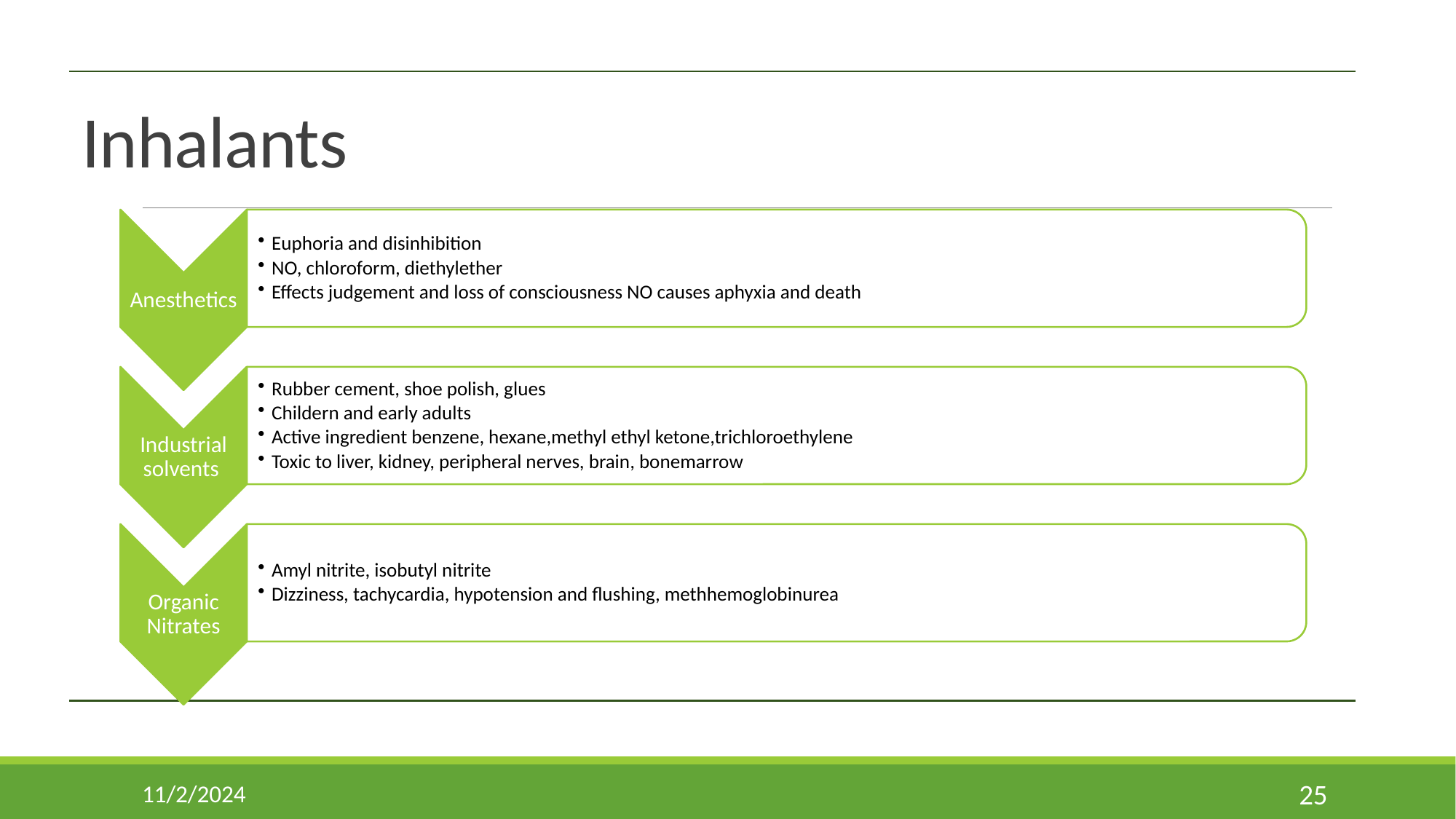

# Inhalants
Anesthetics
Euphoria and disinhibition
NO, chloroform, diethylether
Effects judgement and loss of consciousness NO causes aphyxia and death
Industrial solvents
Rubber cement, shoe polish, glues
Childern and early adults
Active ingredient benzene, hexane,methyl ethyl ketone,trichloroethylene
Toxic to liver, kidney, peripheral nerves, brain, bonemarrow
Organic Nitrates
Amyl nitrite, isobutyl nitrite
Dizziness, tachycardia, hypotension and flushing, methhemoglobinurea
11/2/2024
25